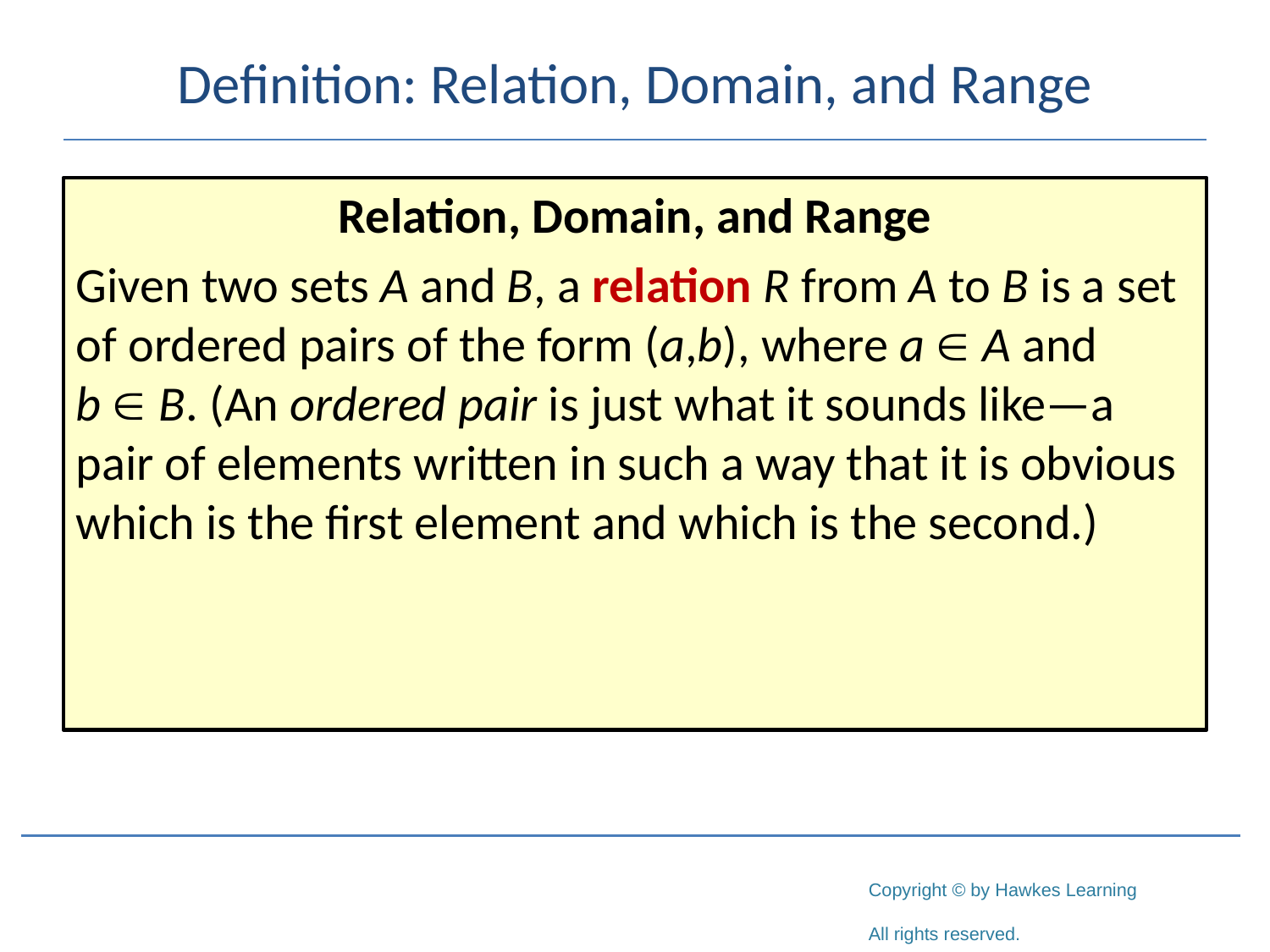

# Definition: Relation, Domain, and Range
Relation, Domain, and Range
Given two sets A and B, a relation R from A to B is a set of ordered pairs of the form (a,b), where a ∈ A and
b ∈ B. (An ordered pair is just what it sounds like—a pair of elements written in such a way that it is obvious which is the first element and which is the second.)